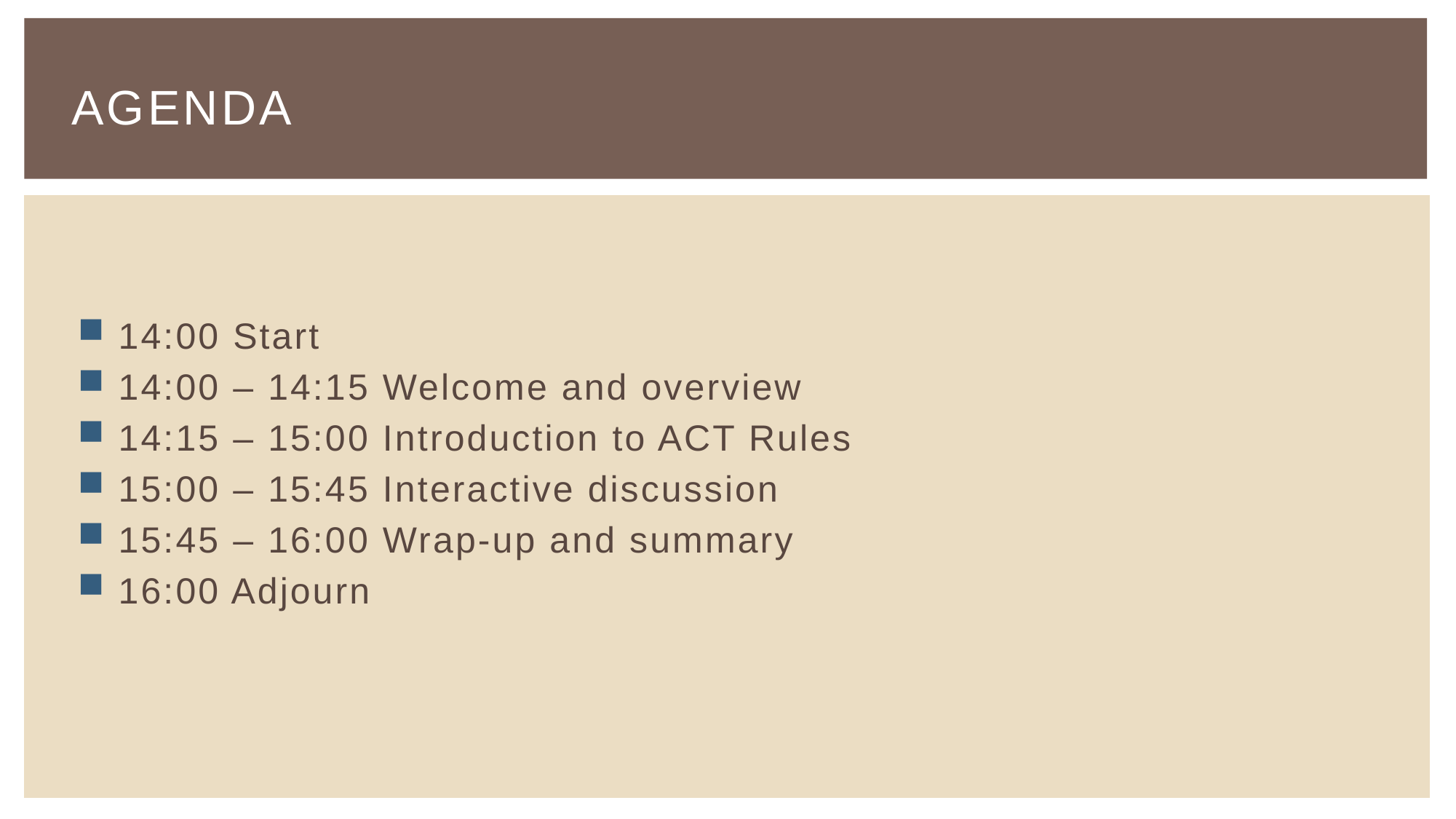

# Agenda

 14:00 Start
 14:00 – 14:15 Welcome and overview
 14:15 – 15:00 Introduction to ACT Rules
 15:00 – 15:45 Interactive discussion
 15:45 – 16:00 Wrap-up and summary
 16:00 Adjourn